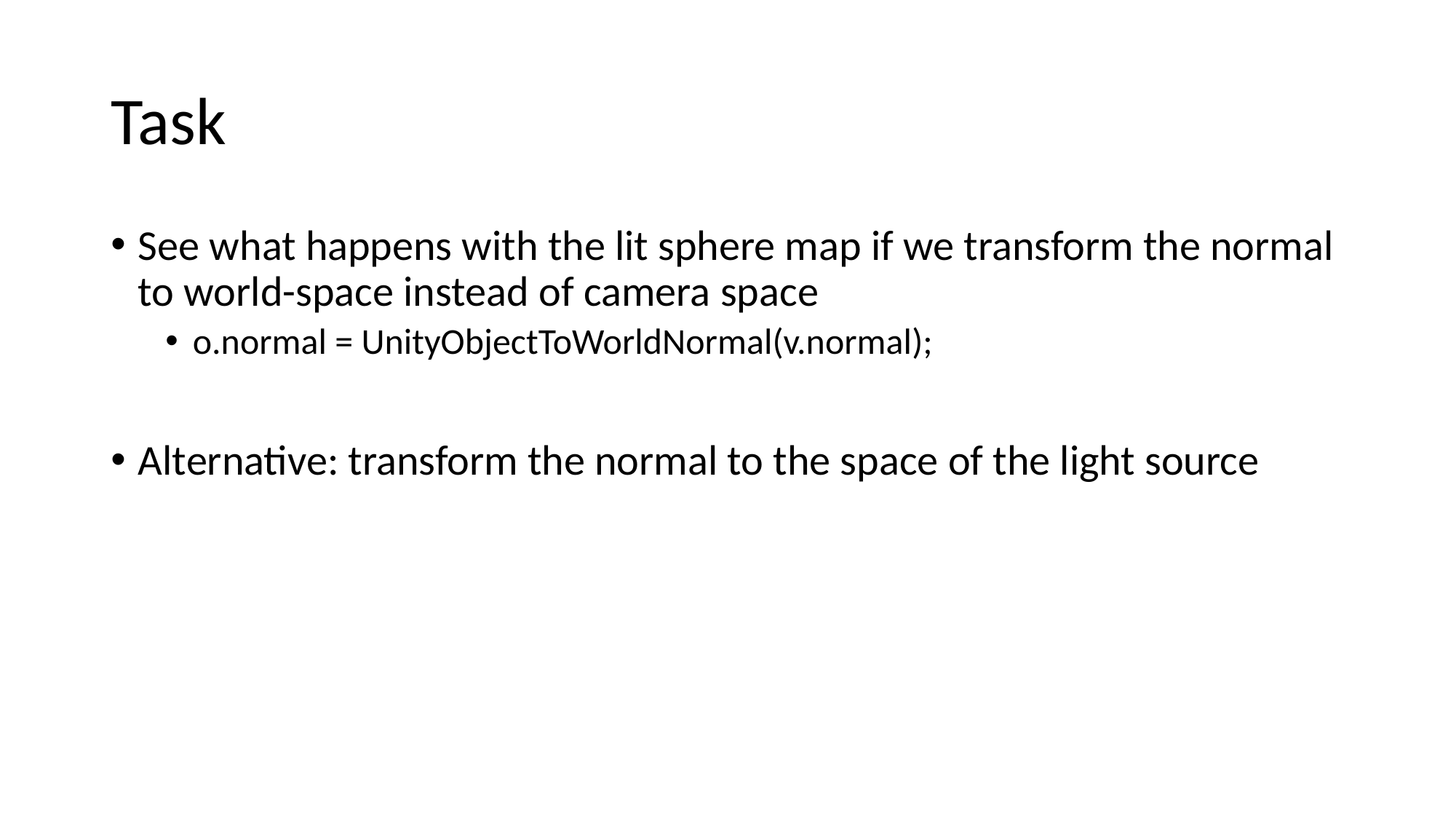

# Task
See what happens with the lit sphere map if we transform the normal to world-space instead of camera space
o.normal = UnityObjectToWorldNormal(v.normal);

Alternative: transform the normal to the space of the light source